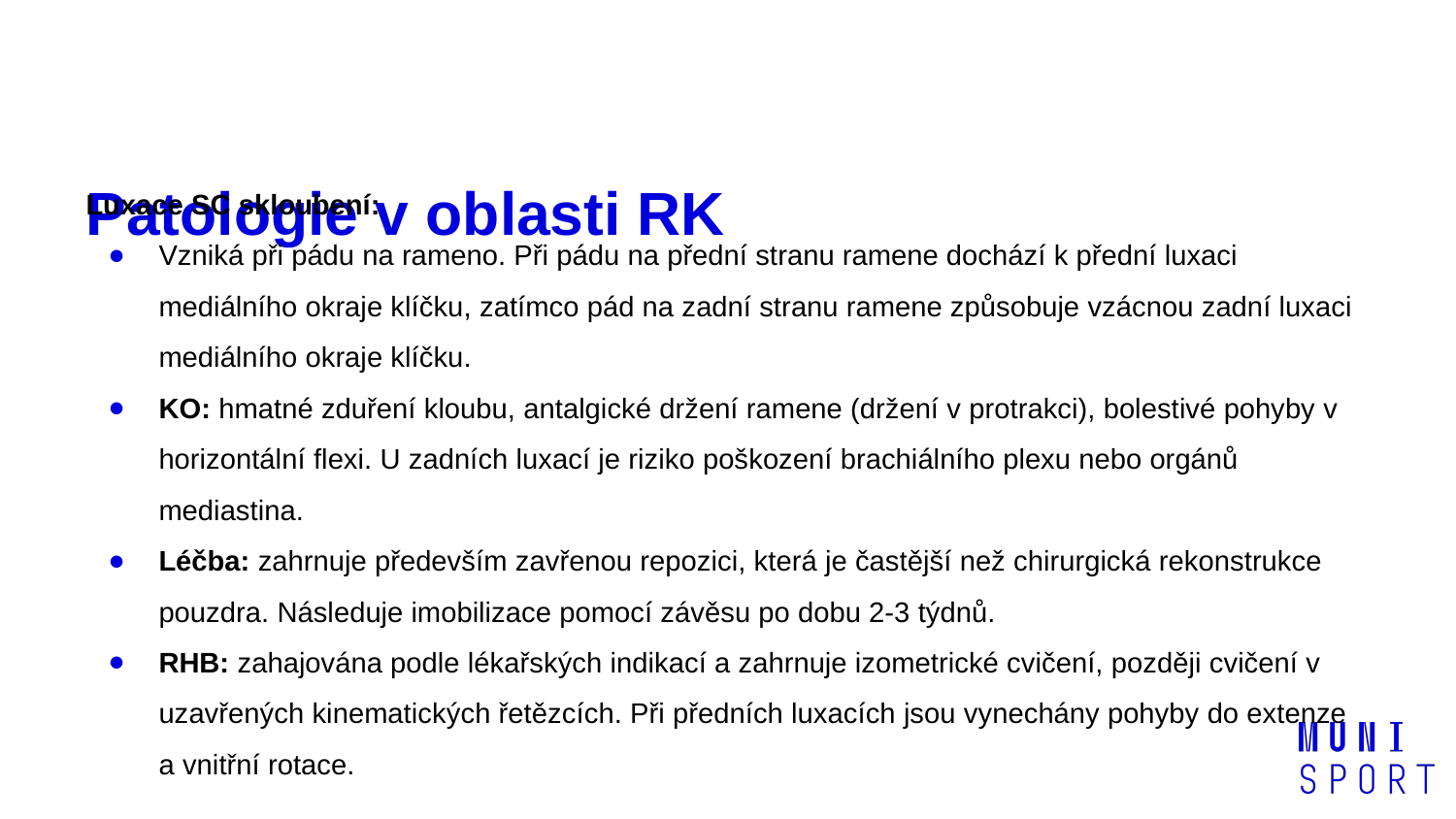

# Patologie v oblasti RK

Luxace SC skloubení:
Vzniká při pádu na rameno. Při pádu na přední stranu ramene dochází k přední luxaci mediálního okraje klíčku, zatímco pád na zadní stranu ramene způsobuje vzácnou zadní luxaci mediálního okraje klíčku.
KO: hmatné zduření kloubu, antalgické držení ramene (držení v protrakci), bolestivé pohyby v horizontální flexi. U zadních luxací je riziko poškození brachiálního plexu nebo orgánů mediastina.
Léčba: zahrnuje především zavřenou repozici, která je častější než chirurgická rekonstrukce pouzdra. Následuje imobilizace pomocí závěsu po dobu 2-3 týdnů.
RHB: zahajována podle lékařských indikací a zahrnuje izometrické cvičení, později cvičení v uzavřených kinematických řetězcích. Při předních luxacích jsou vynechány pohyby do extenze a vnitřní rotace.